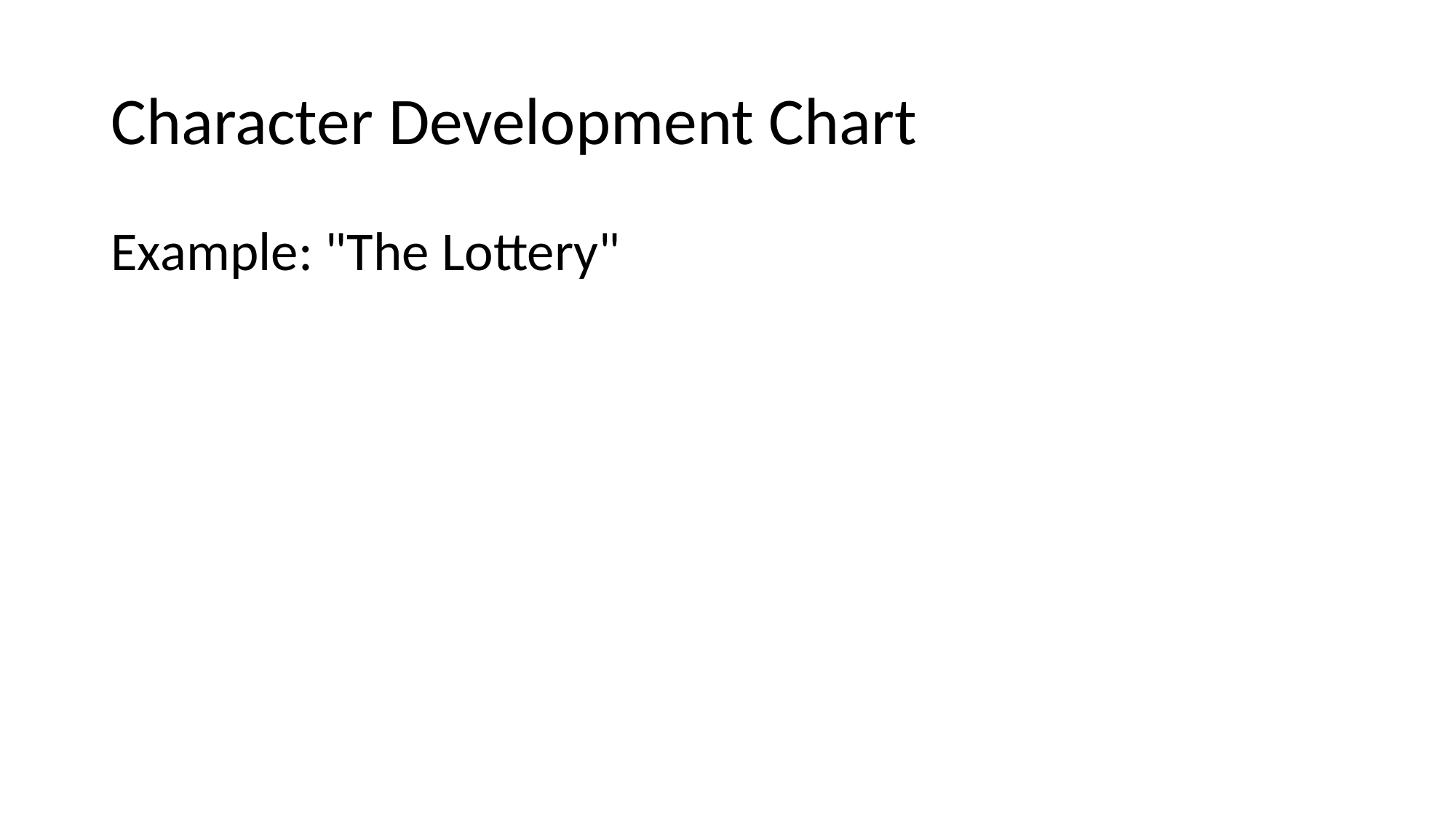

# Character Development Chart
Example: "The Lottery"